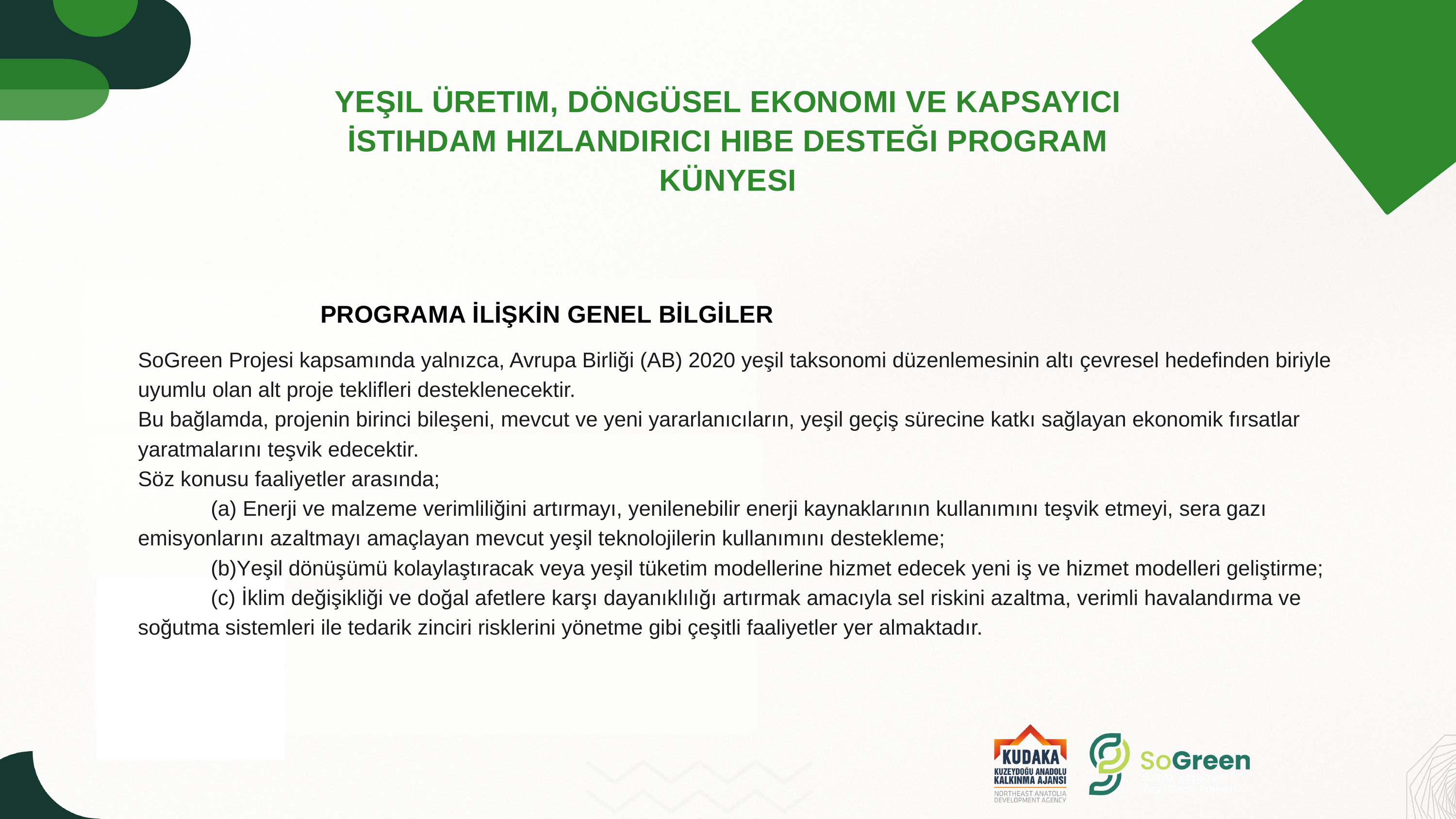

YEŞIL ÜRETIM, DÖNGÜSEL EKONOMI VE KAPSAYICI İSTIHDAM HIZLANDIRICI HIBE DESTEĞI PROGRAM KÜNYESI

PROGRAMA İLİŞKİN GENEL BİLGİLER​
SoGreen Projesi kapsamında yalnızca, Avrupa Birliği (AB) 2020 yeşil taksonomi düzenlemesinin altı çevresel hedefinden biriyle uyumlu olan alt proje teklifleri desteklenecektir.
Bu bağlamda, projenin birinci bileşeni, mevcut ve yeni yararlanıcıların, yeşil geçiş sürecine katkı sağlayan ekonomik fırsatlar yaratmalarını teşvik edecektir.
Söz konusu faaliyetler arasında;
	(a) Enerji ve malzeme verimliliğini artırmayı, yenilenebilir enerji kaynaklarının kullanımını teşvik etmeyi, sera gazı emisyonlarını azaltmayı amaçlayan mevcut yeşil teknolojilerin kullanımını destekleme;
	(b)Yeşil dönüşümü kolaylaştıracak veya yeşil tüketim modellerine hizmet edecek yeni iş ve hizmet modelleri geliştirme;
	(c) İklim değişikliği ve doğal afetlere karşı dayanıklılığı artırmak amacıyla sel riskini azaltma, verimli havalandırma ve soğutma sistemleri ile tedarik zinciri risklerini yönetme gibi çeşitli faaliyetler yer almaktadır.